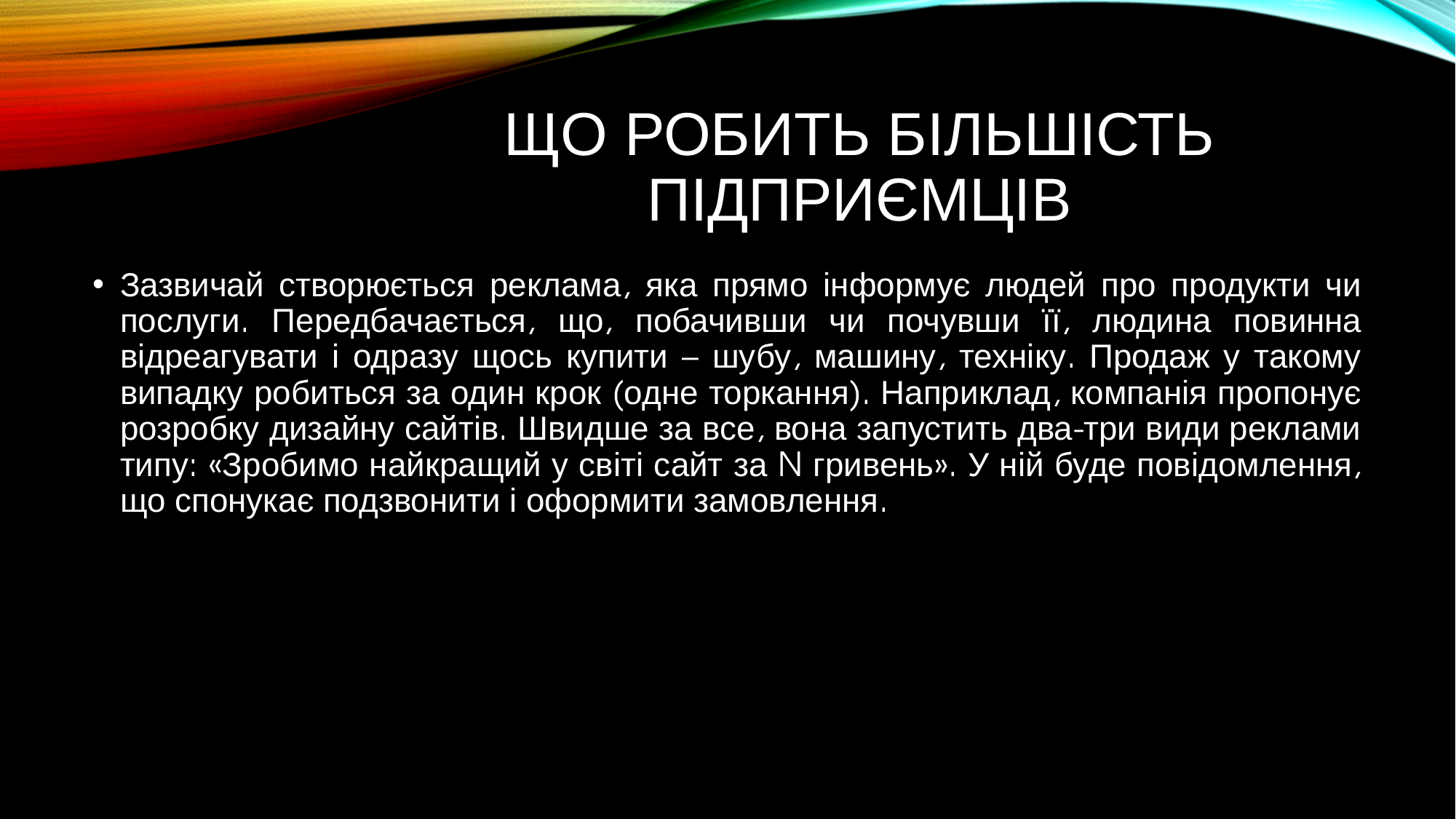

# Що робить більшість підприємців
Зазвичай створюється реклама, яка прямо інформує людей про продукти чи послуги. Передбачається, що, побачивши чи почувши її, людина повинна відреагувати і одразу щось купити – шубу, машину, техніку. Продаж у такому випадку робиться за один крок (одне торкання). Наприклад, компанія пропонує розробку дизайну сайтів. Швидше за все, вона запустить два-три види реклами типу: «Зробимо найкращий у світі сайт за N гривень». У ній буде повідомлення, що спонукає подзвонити і оформити замовлення.